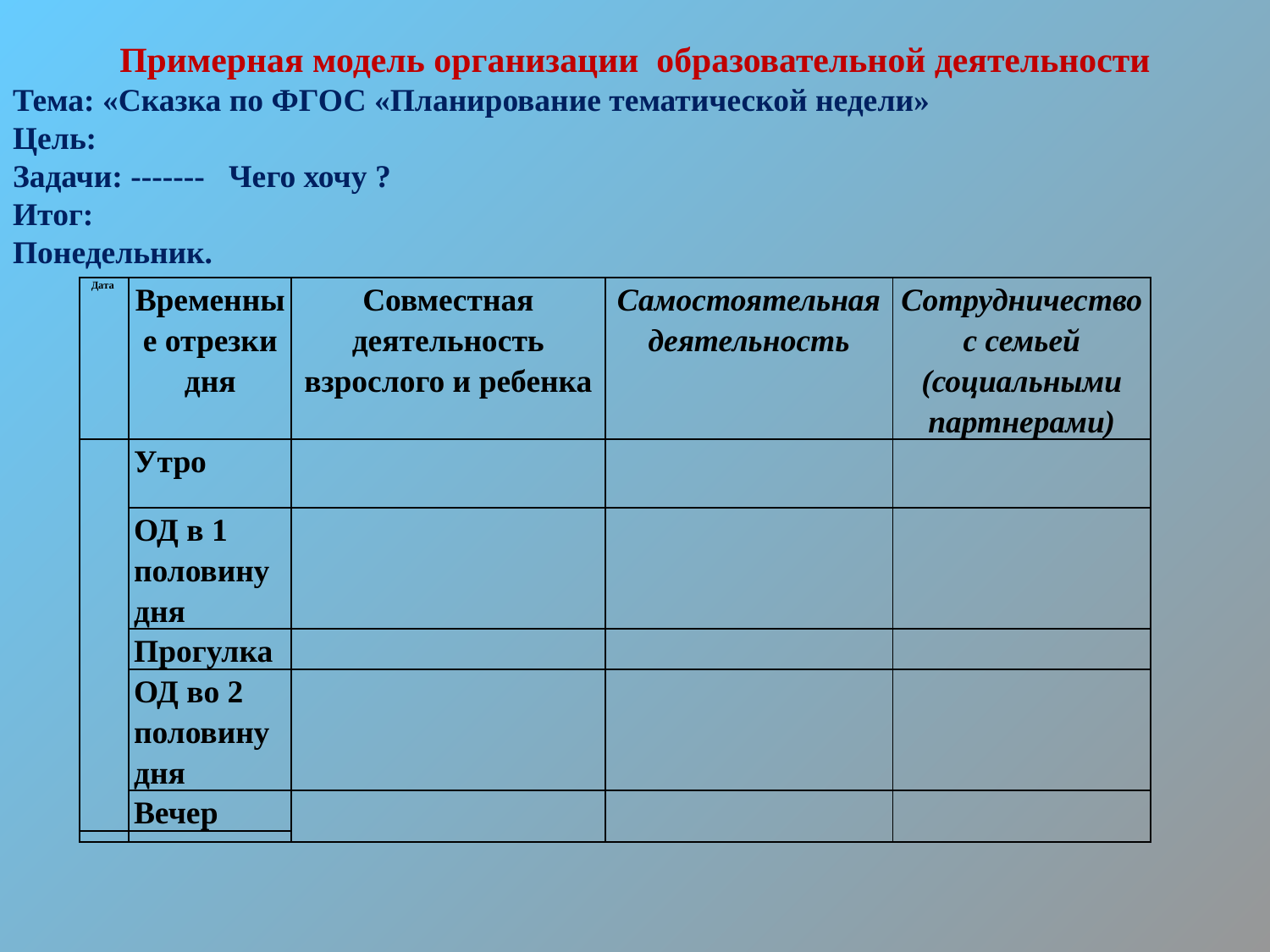

Примерная модель организации  образовательной деятельности
Тема: «Сказка по ФГОС «Планирование тематической недели»
Цель:
Задачи: -------   Чего хочу ?
Итог:
Понедельник.

| Дата | Временные отрезки дня | Совместная деятельность взрослого и ребенка | Самостоятельная деятельность | Сотрудничество с семьей (социальными партнерами) |
| --- | --- | --- | --- | --- |
|  | Утро |  |  |  |
|  | ОД в 1 половину дня |  |  |  |
|  | Прогулка |  |  |  |
|  | ОД во 2 половину дня |  |  |  |
|  | Вечер |  |  |  |
|  |  |  |  |  |